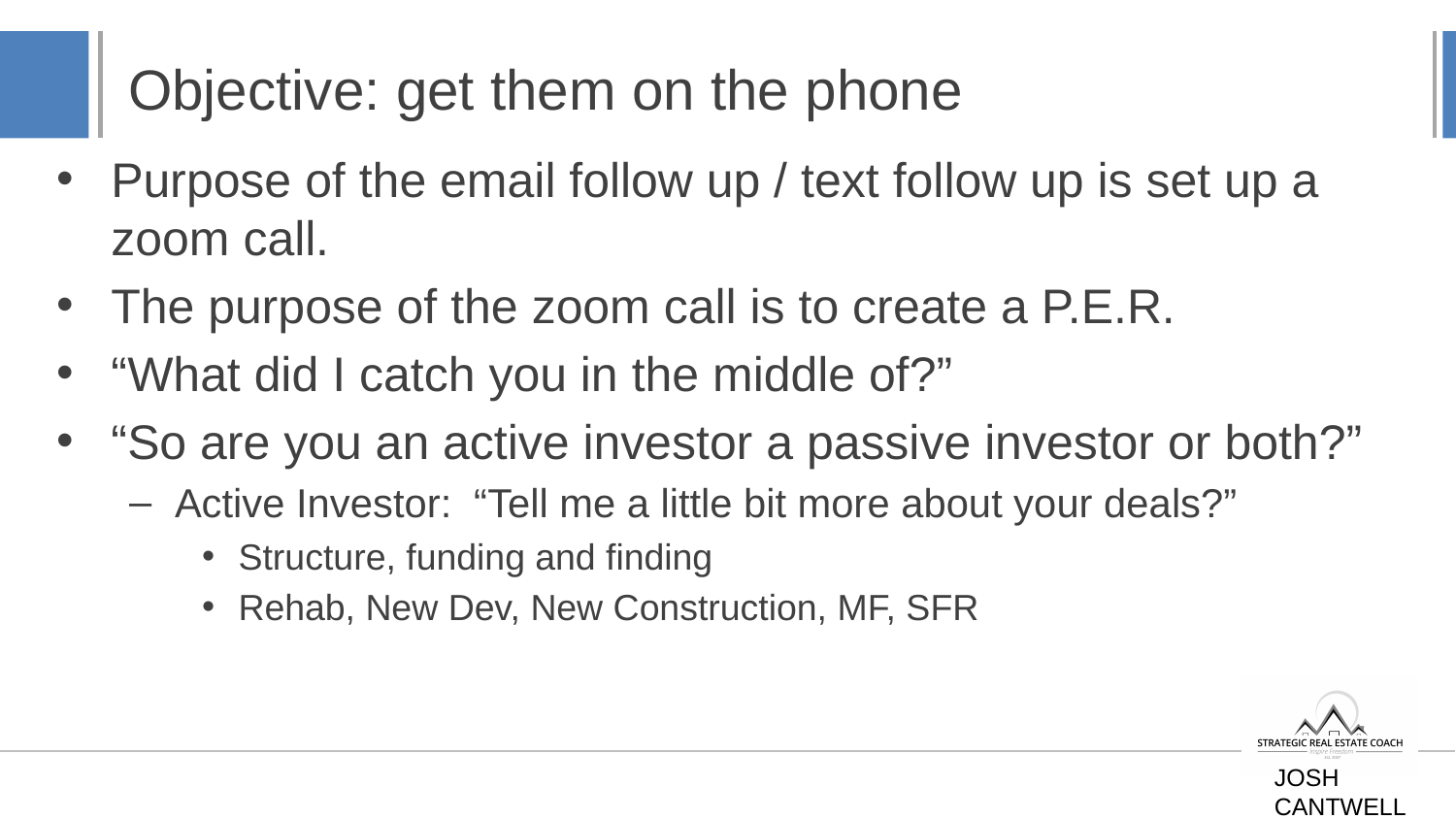

# Objective: get them on the phone
Purpose of the email follow up / text follow up is set up a zoom call.
The purpose of the zoom call is to create a P.E.R.
“What did I catch you in the middle of?”
“So are you an active investor a passive investor or both?”
Active Investor:  “Tell me a little bit more about your deals?”
Structure, funding and finding
Rehab, New Dev, New Construction, MF, SFR